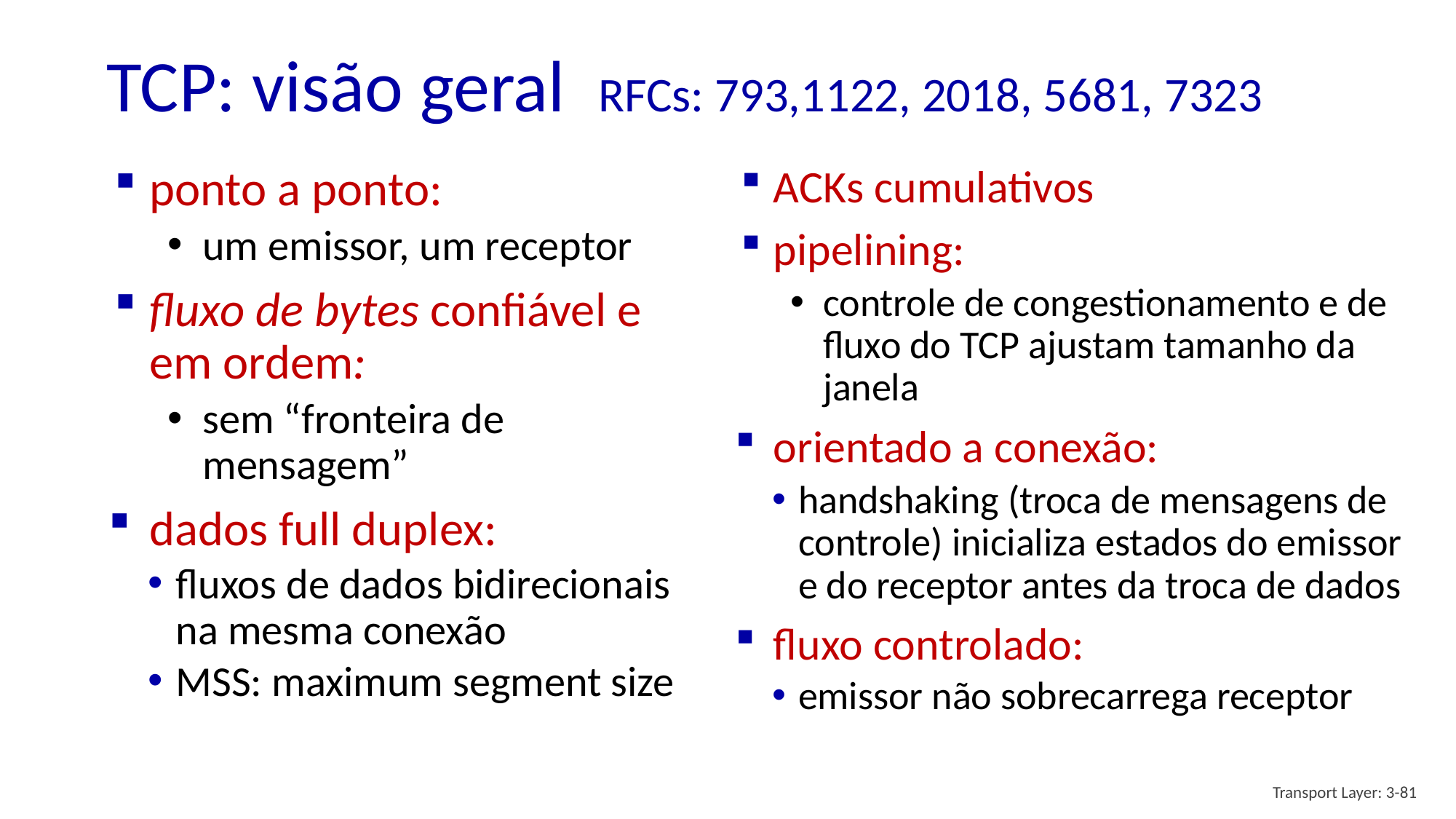

# TCP: visão geral  RFCs: 793,1122, 2018, 5681, 7323
ponto a ponto:
um emissor, um receptor
fluxo de bytes confiável e em ordem:
sem “fronteira de mensagem”
dados full duplex:
fluxos de dados bidirecionais na mesma conexão
MSS: maximum segment size

ACKs cumulativos
pipelining:
controle de congestionamento e de fluxo do TCP ajustam tamanho da janela
orientado a conexão:
handshaking (troca de mensagens de controle) inicializa estados do emissor e do receptor antes da troca de dados
fluxo controlado:
emissor não sobrecarrega receptor
Transport Layer: 3-81